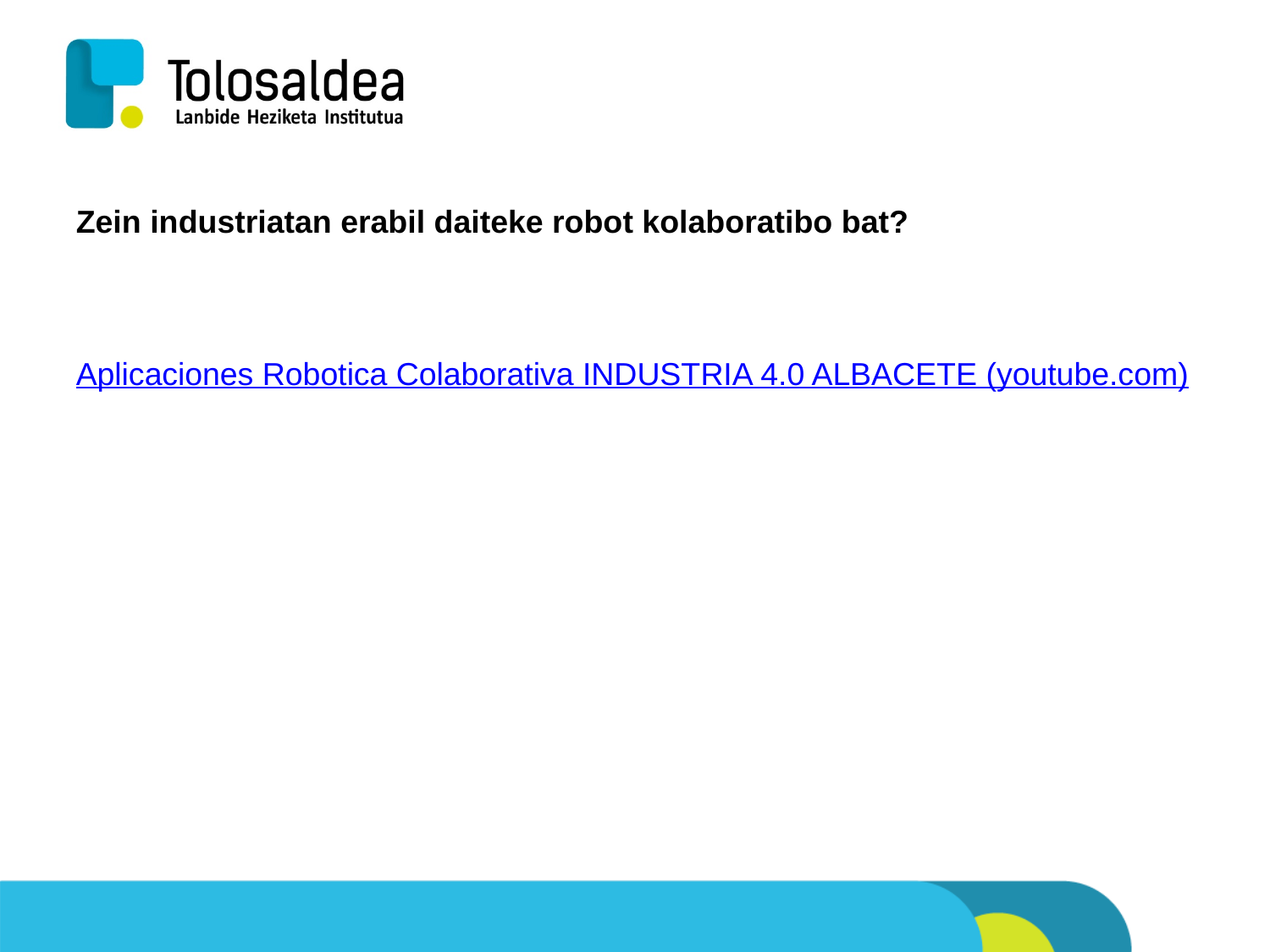

Zein industriatan erabil daiteke robot kolaboratibo bat?

Aplicaciones Robotica Colaborativa INDUSTRIA 4.0 ALBACETE (youtube.com)